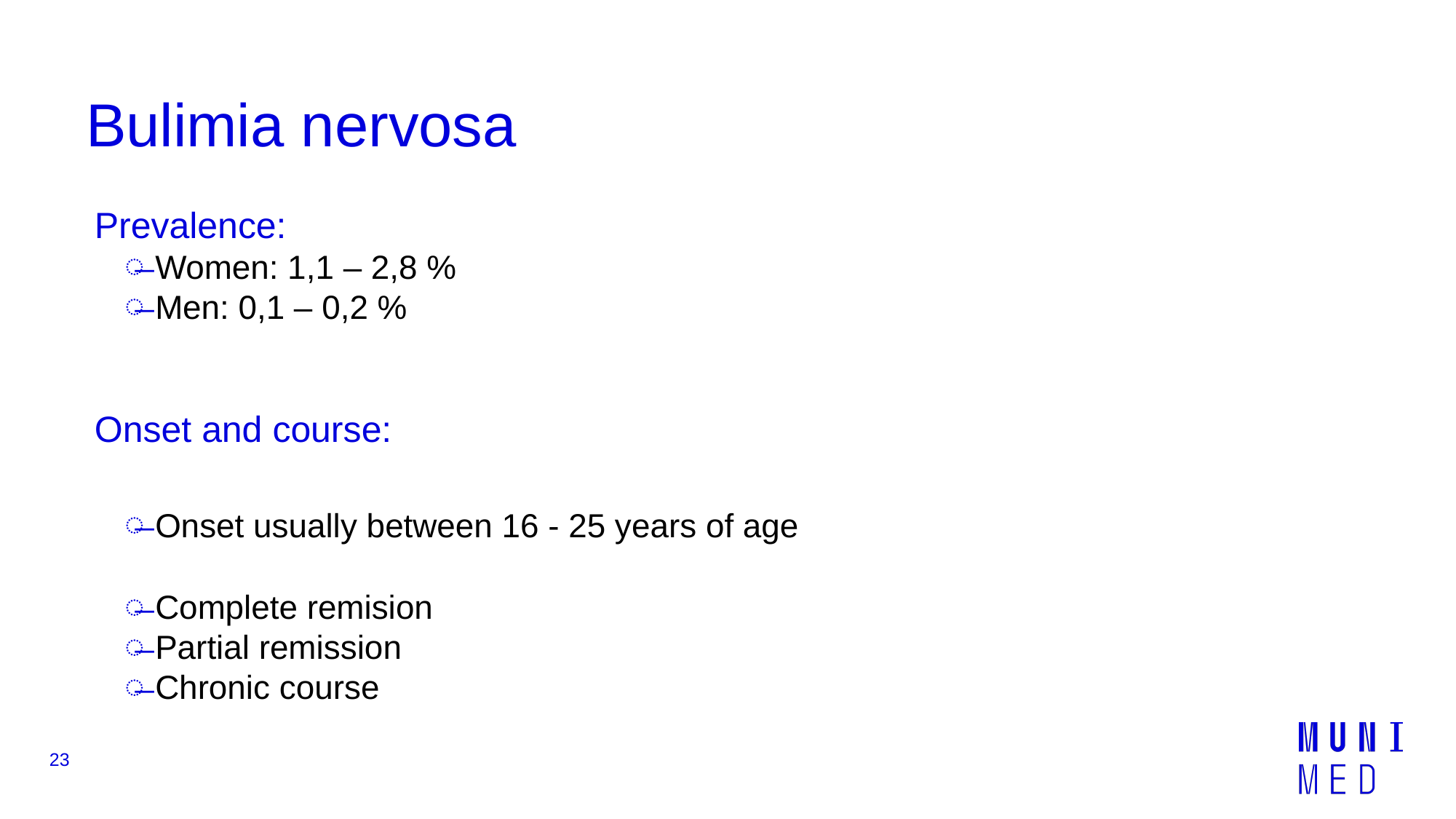

# Bulimia nervosa
Prevalence:
Women: 1,1 – 2,8 %
Men: 0,1 – 0,2 %

Onset and course:

Onset usually between 16 - 25 years of age

Complete remision
Partial remission
Chronic course

23